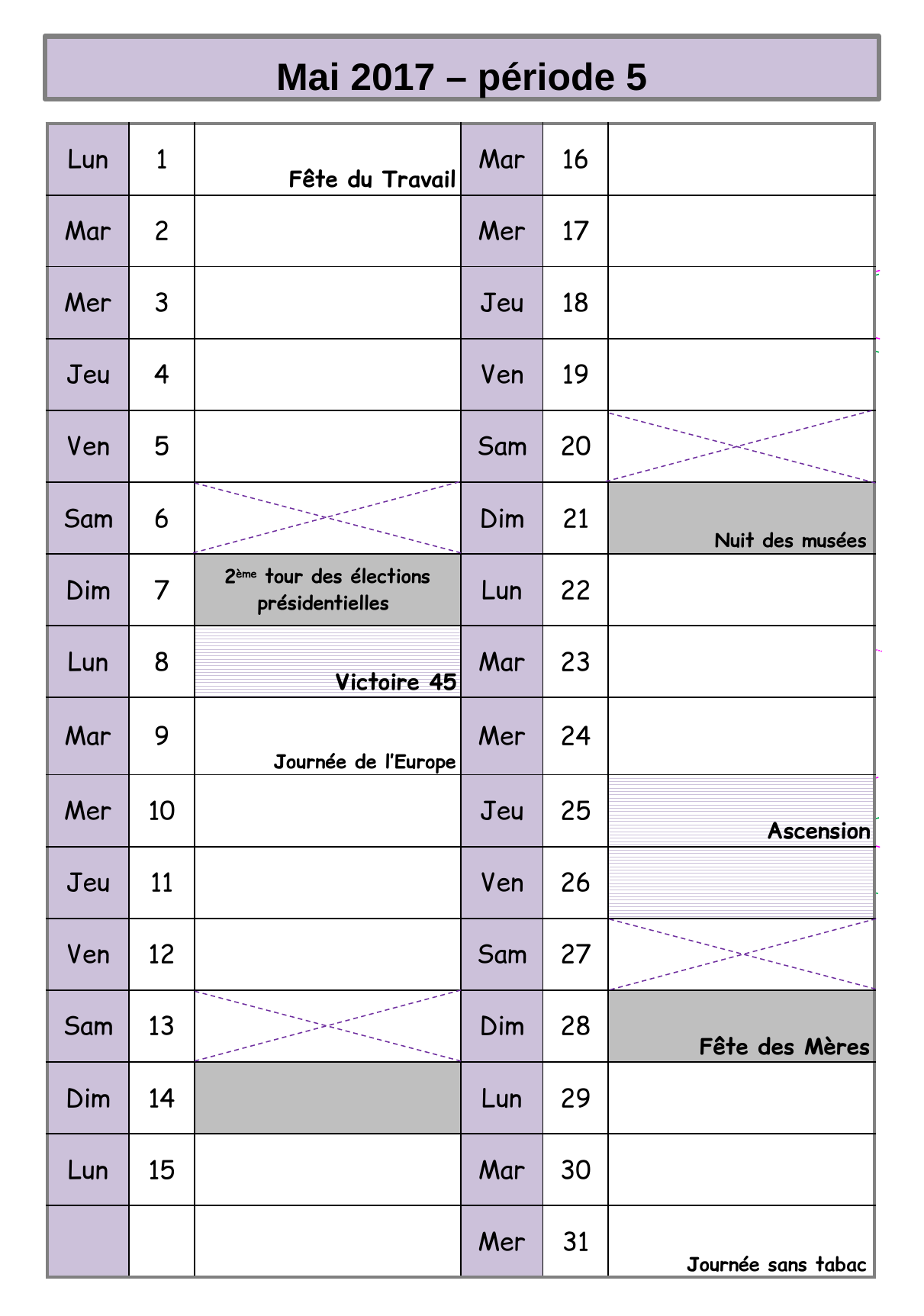

Mai 2017 – période 5
| Lun | 1 | Fête du Travail | Mar | 16 |  |
| --- | --- | --- | --- | --- | --- |
| Mar | 2 |  | Mer | 17 |  |
| Mer | 3 |  | Jeu | 18 |  |
| Jeu | 4 |  | Ven | 19 |  |
| Ven | 5 |  | Sam | 20 |  |
| Sam | 6 |  | Dim | 21 | Nuit des musées |
| Dim | 7 | 2ème tour des élections présidentielles | Lun | 22 |  |
| Lun | 8 | Victoire 45 | Mar | 23 |  |
| Mar | 9 | Journée de l’Europe | Mer | 24 |  |
| Mer | 10 |  | Jeu | 25 | Ascension |
| Jeu | 11 |  | Ven | 26 |  |
| Ven | 12 |  | Sam | 27 |  |
| Sam | 13 |  | Dim | 28 | Fête des Mères |
| Dim | 14 |  | Lun | 29 |  |
| Lun | 15 |  | Mar | 30 |  |
|  |  |  | Mer | 31 | Journée sans tabac |